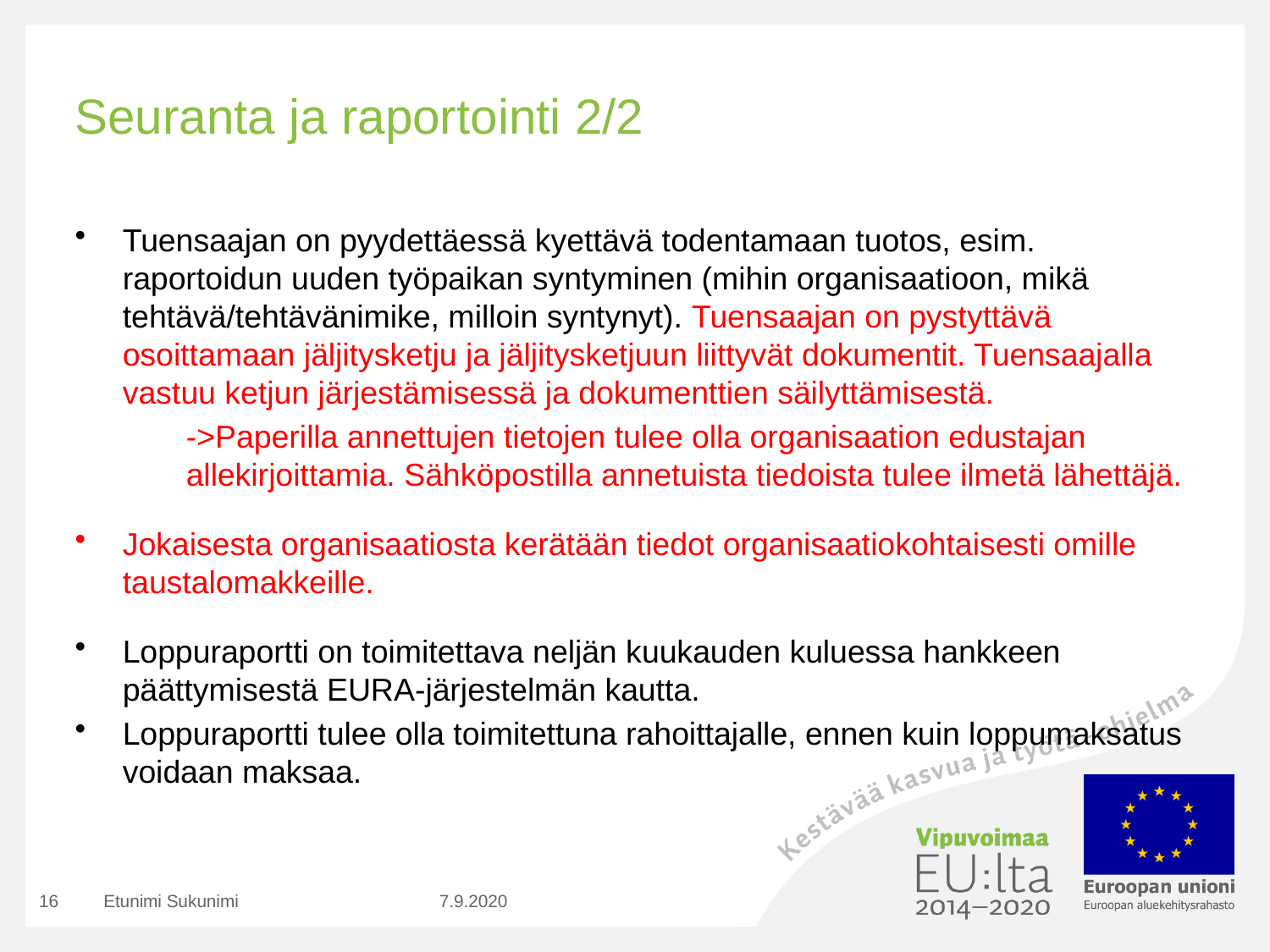

# Seuranta ja raportointi 2/2
Tuensaajan on pyydettäessä kyettävä todentamaan tuotos, esim. raportoidun uuden työpaikan syntyminen (mihin organisaatioon, mikä tehtävä/tehtävänimike, milloin syntynyt). Tuensaajan on pystyttävä osoittamaan jäljitysketju ja jäljitysketjuun liittyvät dokumentit. Tuensaajalla vastuu ketjun järjestämisessä ja dokumenttien säilyttämisestä.
->Paperilla annettujen tietojen tulee olla organisaation edustajan allekirjoittamia. Sähköpostilla annetuista tiedoista tulee ilmetä lähettäjä.

Jokaisesta organisaatiosta kerätään tiedot organisaatiokohtaisesti omille taustalomakkeille.

Loppuraportti on toimitettava neljän kuukauden kuluessa hankkeen päättymisestä EURA-järjestelmän kautta.
Loppuraportti tulee olla toimitettuna rahoittajalle, ennen kuin loppumaksatus voidaan maksaa.

16
Etunimi Sukunimi
7.9.2020